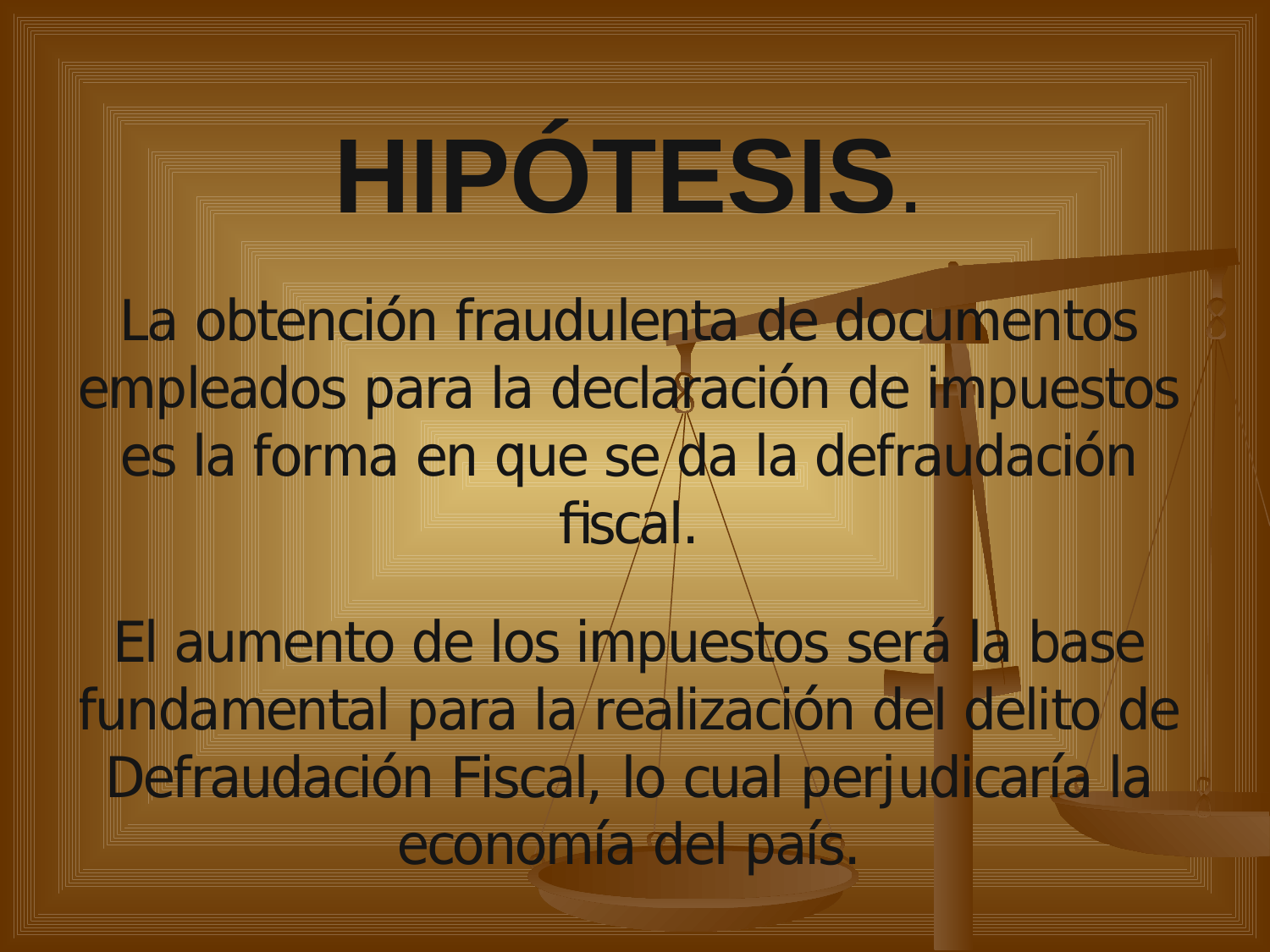

# HIPÓTESIS.
La obtención fraudulenta de documentos empleados para la declaración de impuestos es la forma en que se da la defraudación fiscal.

El aumento de los impuestos será la base fundamental para la realización del delito de Defraudación Fiscal, lo cual perjudicaría la economía del país.